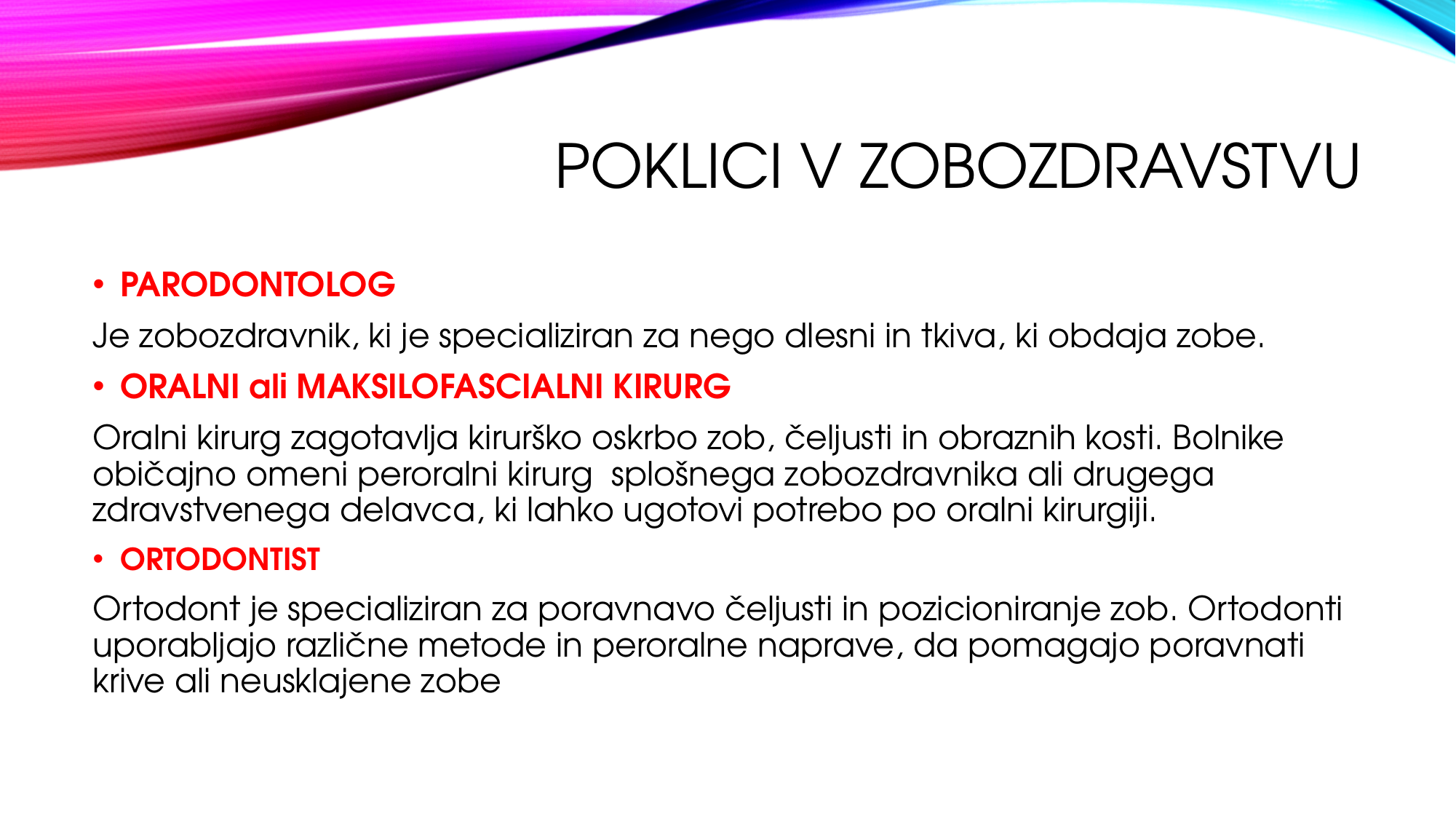

# POKLICI V ZOBOZDRAVSTVU
PARODONTOLOG
Je zobozdravnik, ki je specializiran za nego dlesni in tkiva, ki obdaja zobe.
ORALNI ali MAKSILOFASCIALNI KIRURG
Oralni kirurg zagotavlja kirurško oskrbo zob, čeljusti in obraznih kosti. Bolnike običajno omeni peroralni kirurg  splošnega zobozdravnika ali drugega zdravstvenega delavca, ki lahko ugotovi potrebo po oralni kirurgiji.
ORTODONTIST
Ortodont je specializiran za poravnavo čeljusti in pozicioniranje zob. Ortodonti uporabljajo različne metode in peroralne naprave, da pomagajo poravnati krive ali neusklajene zobe